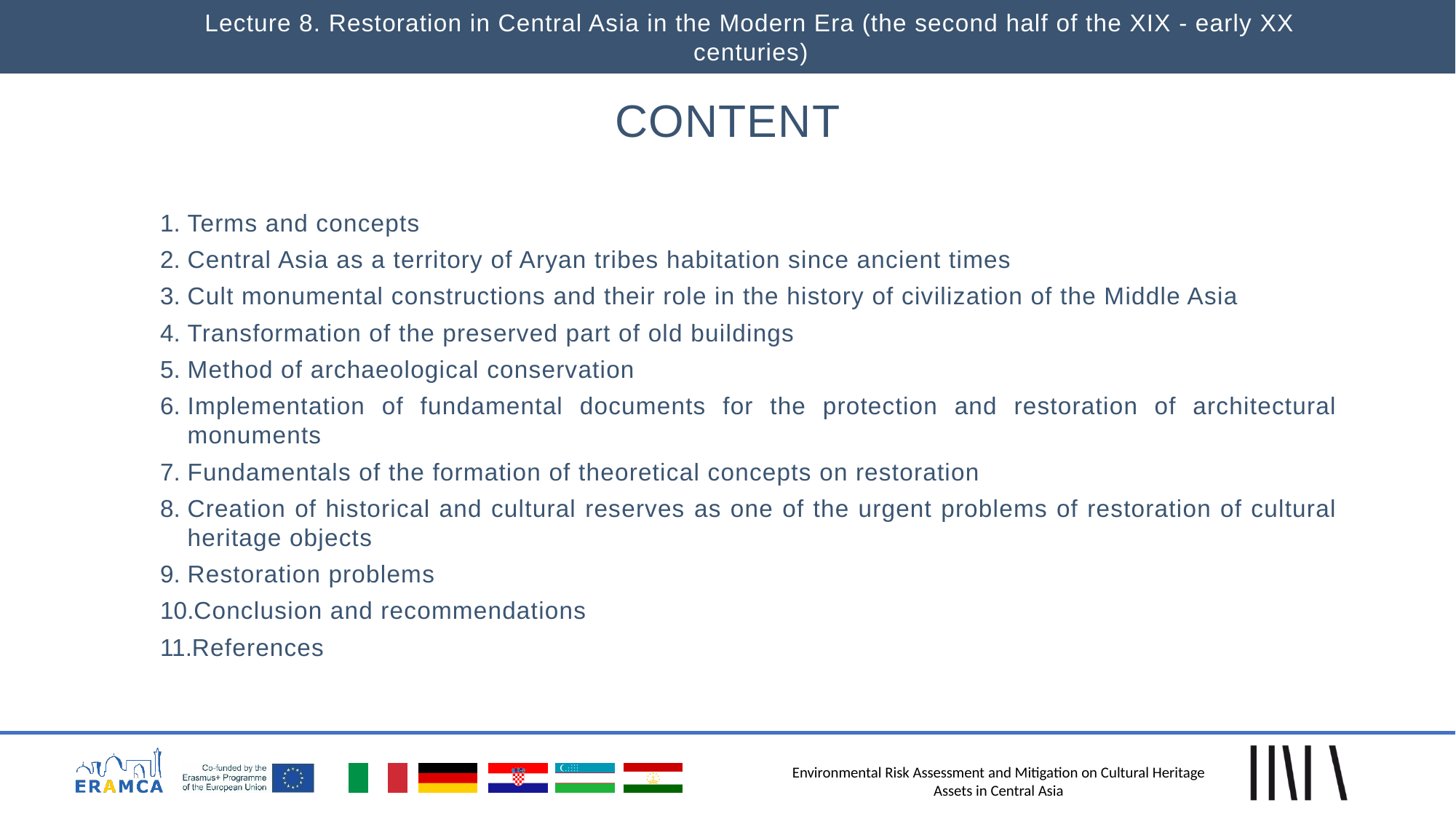

Lecture 8. Restoration in Central Asia in the Modern Era (the second half of the XIX - early XХ centuries)
# CONTENT
Terms and concepts
Central Asia as a territory of Aryan tribes habitation since ancient times
Cult monumental constructions and their role in the history of civilization of the Middle Asia
Transformation of the preserved part of old buildings
Method of archaeological conservation
Implementation of fundamental documents for the protection and restoration of architectural monuments
Fundamentals of the formation of theoretical concepts on restoration
Creation of historical and cultural reserves as one of the urgent problems of restoration of cultural heritage objects
Restoration problems
Conclusion and recommendations
References